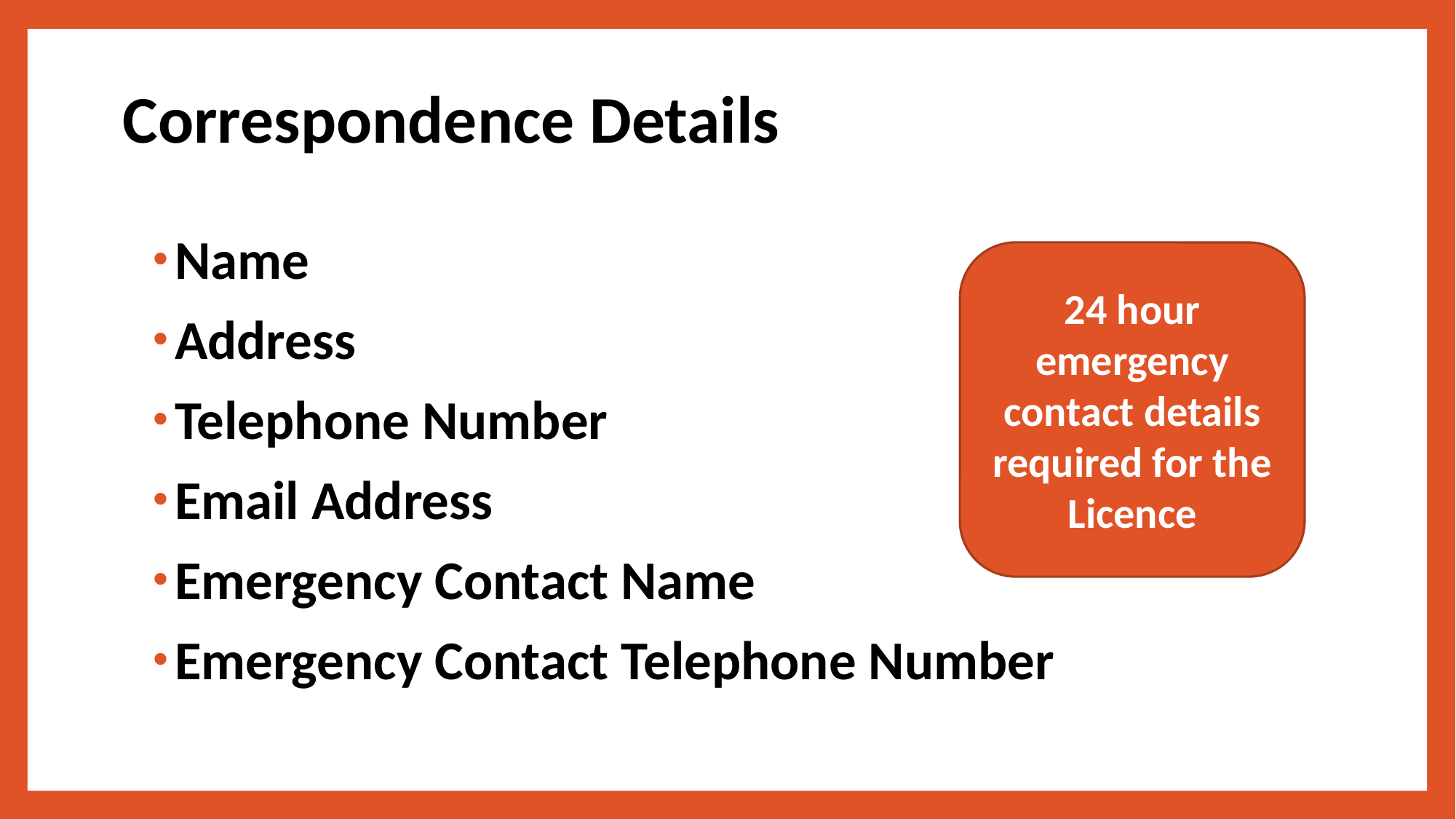

# Correspondence Details
Name
Address
Telephone Number
Email Address
Emergency Contact Name
Emergency Contact Telephone Number
24 hour emergency contact details required for the Licence